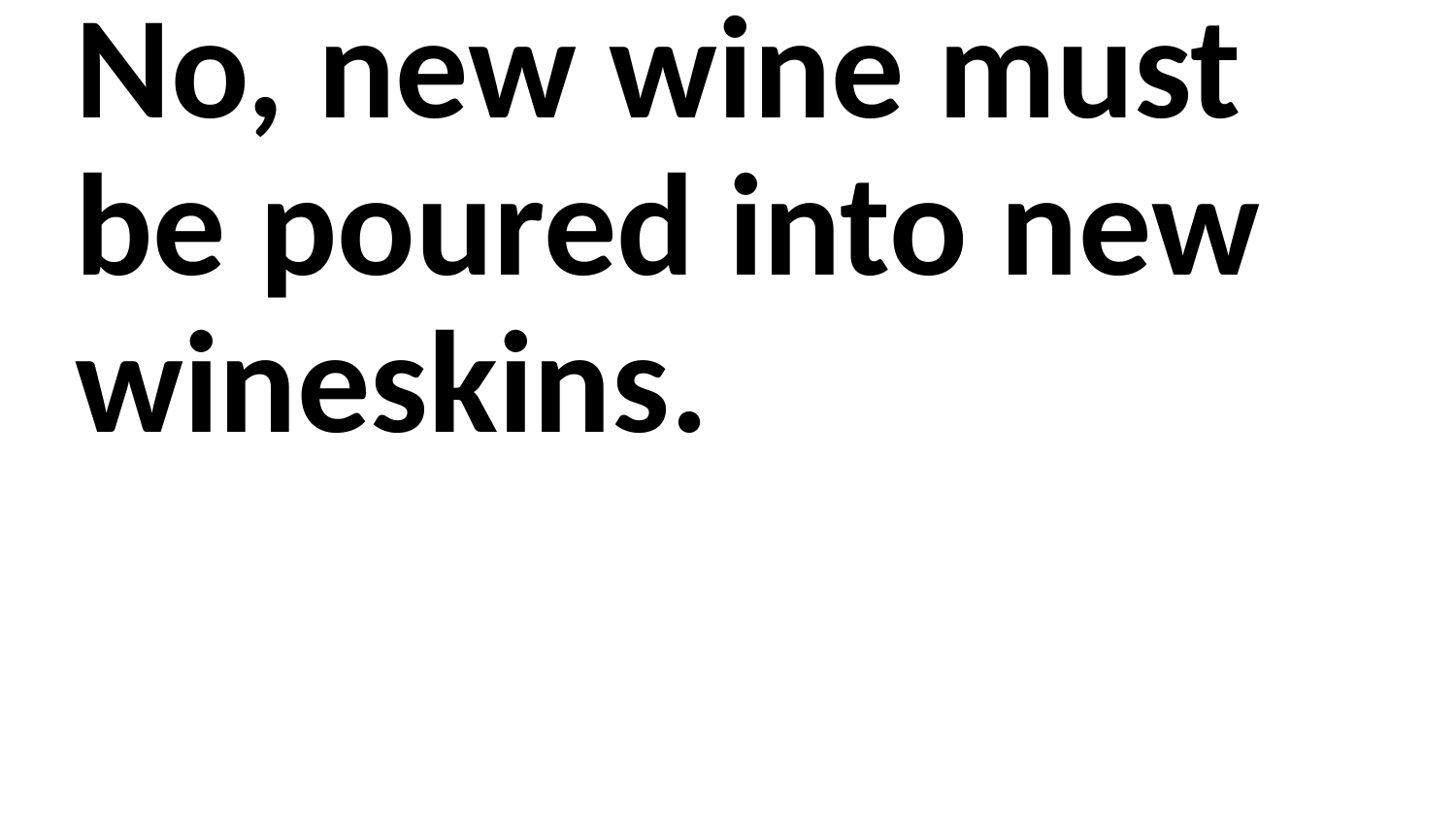

No, new wine must be poured into new wineskins.